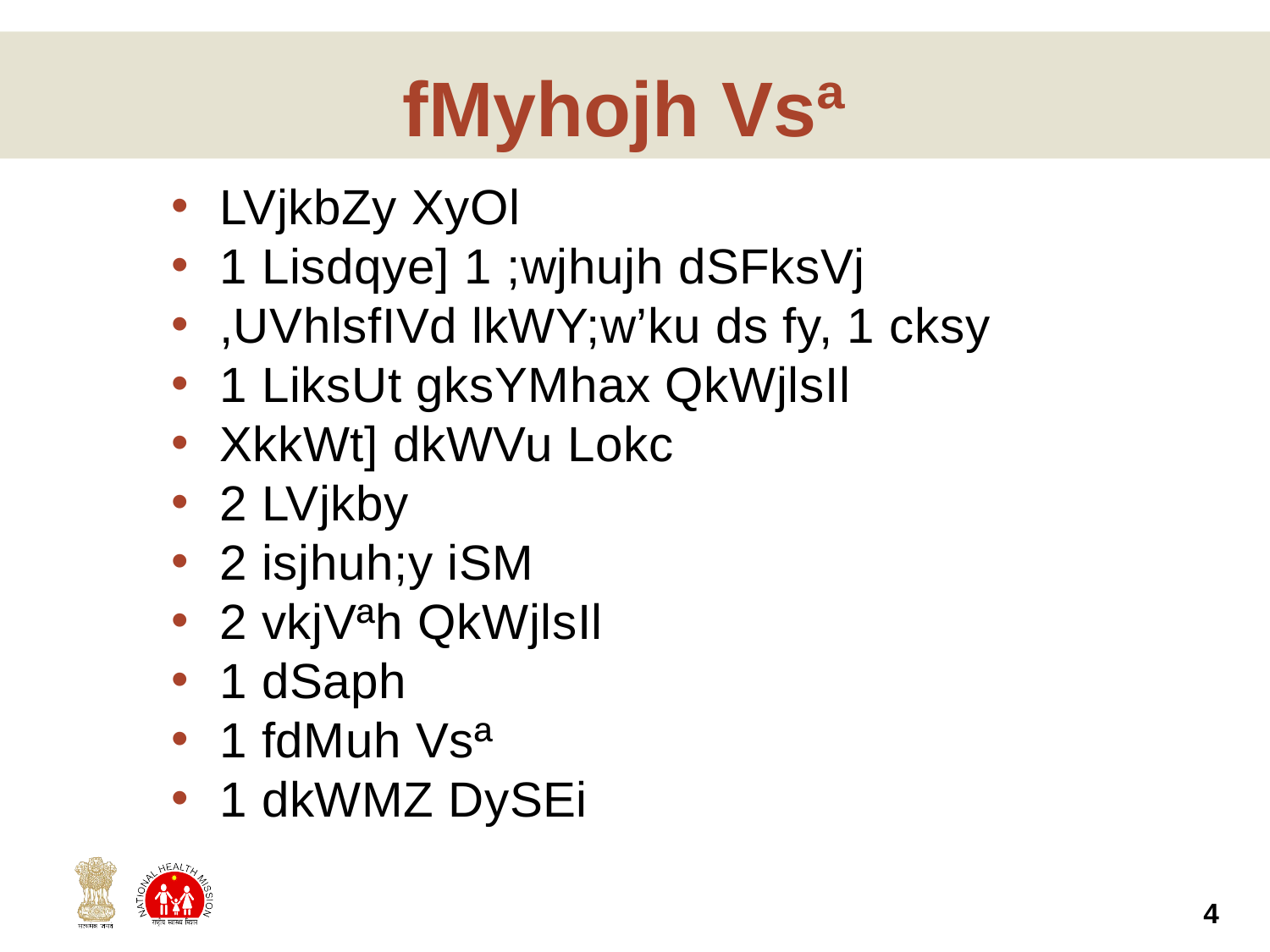

# fMyhojh Vsª
LVjkbZy XyOl
1 Lisdqye] 1 ;wjhujh dSFksVj
,UVhlsfIVd lkWY;w’ku ds fy, 1 cksy
1 LiksUt gksYMhax QkWjlsIl
XkkWt] dkWVu Lokc
2 LVjkby
2 isjhuh;y iSM
2 vkjVªh QkWjlsIl
1 dSaph
1 fdMuh Vsª
1 dkWMZ DySEi
4